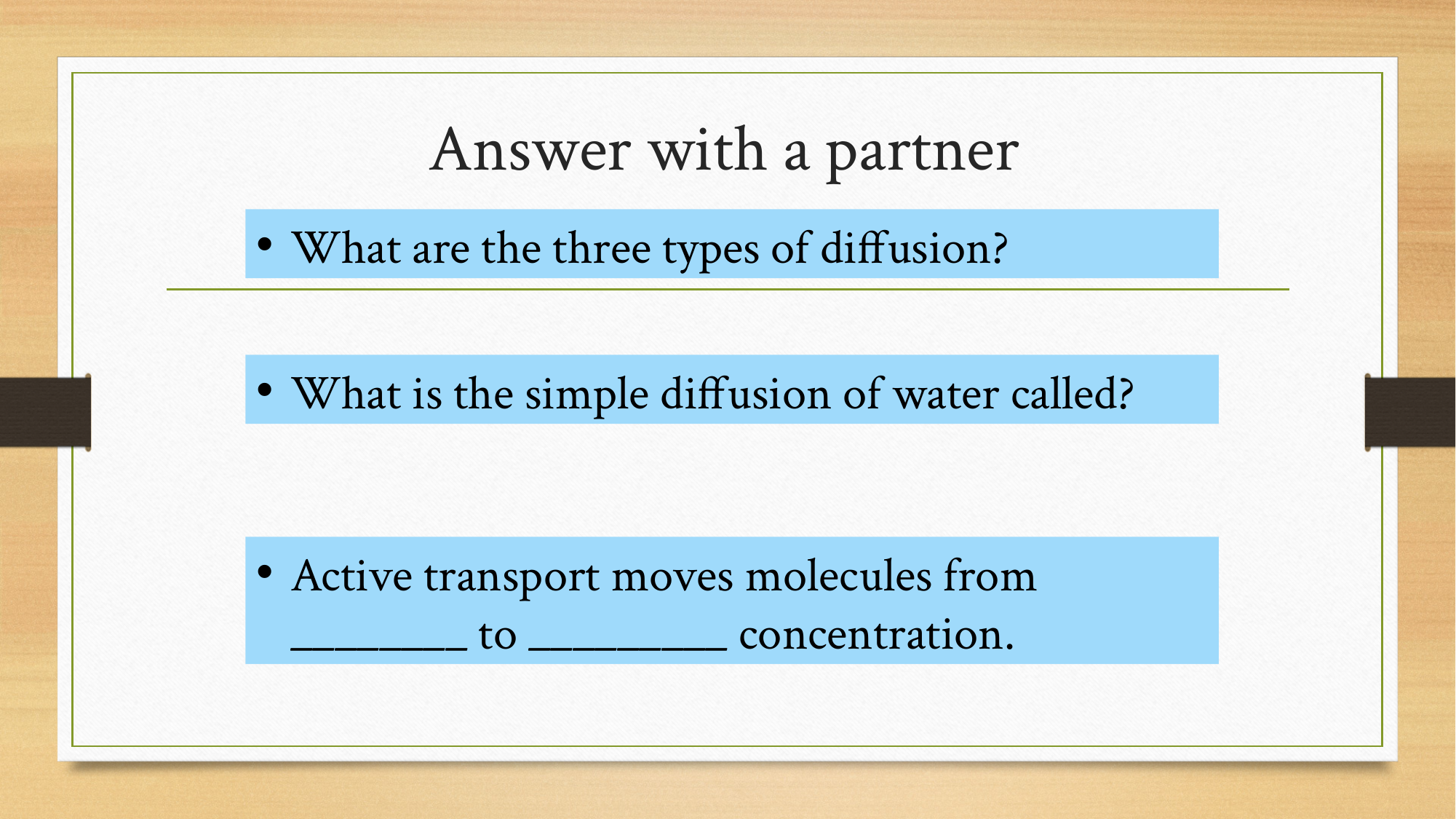

# Answer with a partner
What are the three types of diffusion?
What is the simple diffusion of water called?
Active transport moves molecules from ________ to _________ concentration.